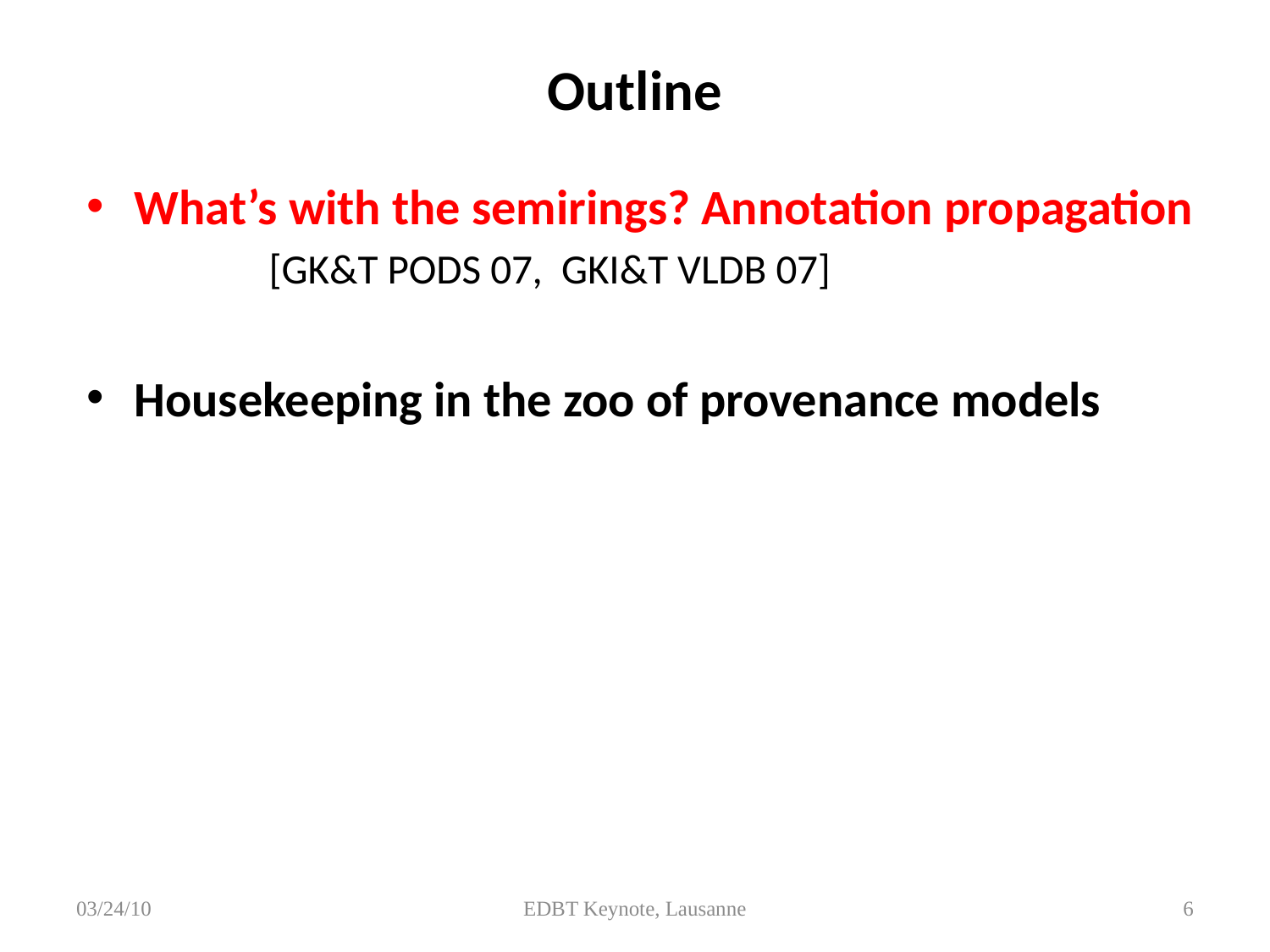

# Outline
What’s with the semirings? Annotation propagation             [GK&T PODS 07,  GKI&T VLDB 07]
Housekeeping in the zoo of provenance models
03/24/10
EDBT Keynote, Lausanne
6